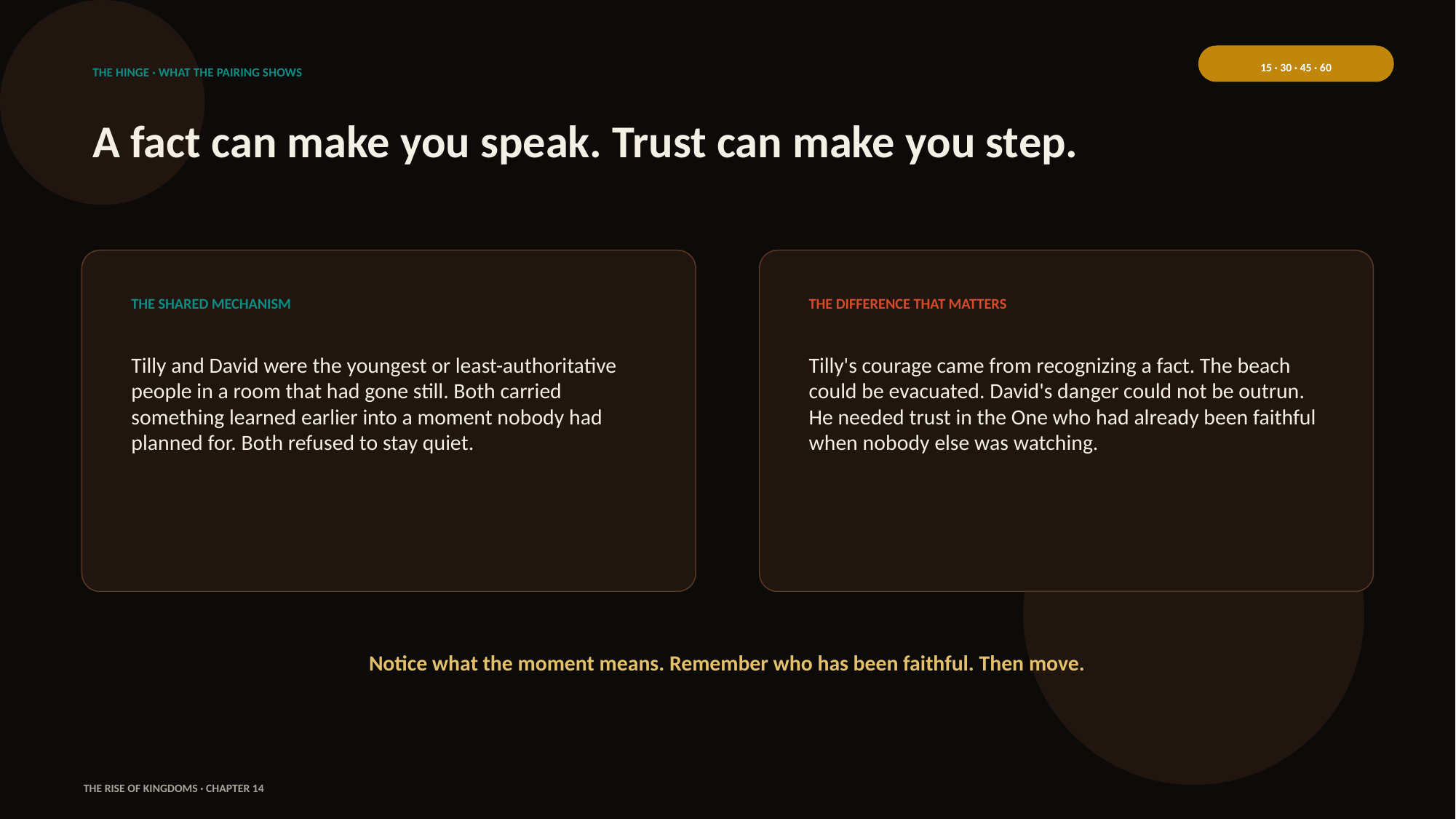

15 · 30 · 45 · 60
THE HINGE · WHAT THE PAIRING SHOWS
A fact can make you speak. Trust can make you step.

THE SHARED MECHANISM
THE DIFFERENCE THAT MATTERS
Tilly and David were the youngest or least-authoritative people in a room that had gone still. Both carried something learned earlier into a moment nobody had planned for. Both refused to stay quiet.
Tilly's courage came from recognizing a fact. The beach could be evacuated. David's danger could not be outrun. He needed trust in the One who had already been faithful when nobody else was watching.

Notice what the moment means. Remember who has been faithful. Then move.
THE RISE OF KINGDOMS · CHAPTER 14